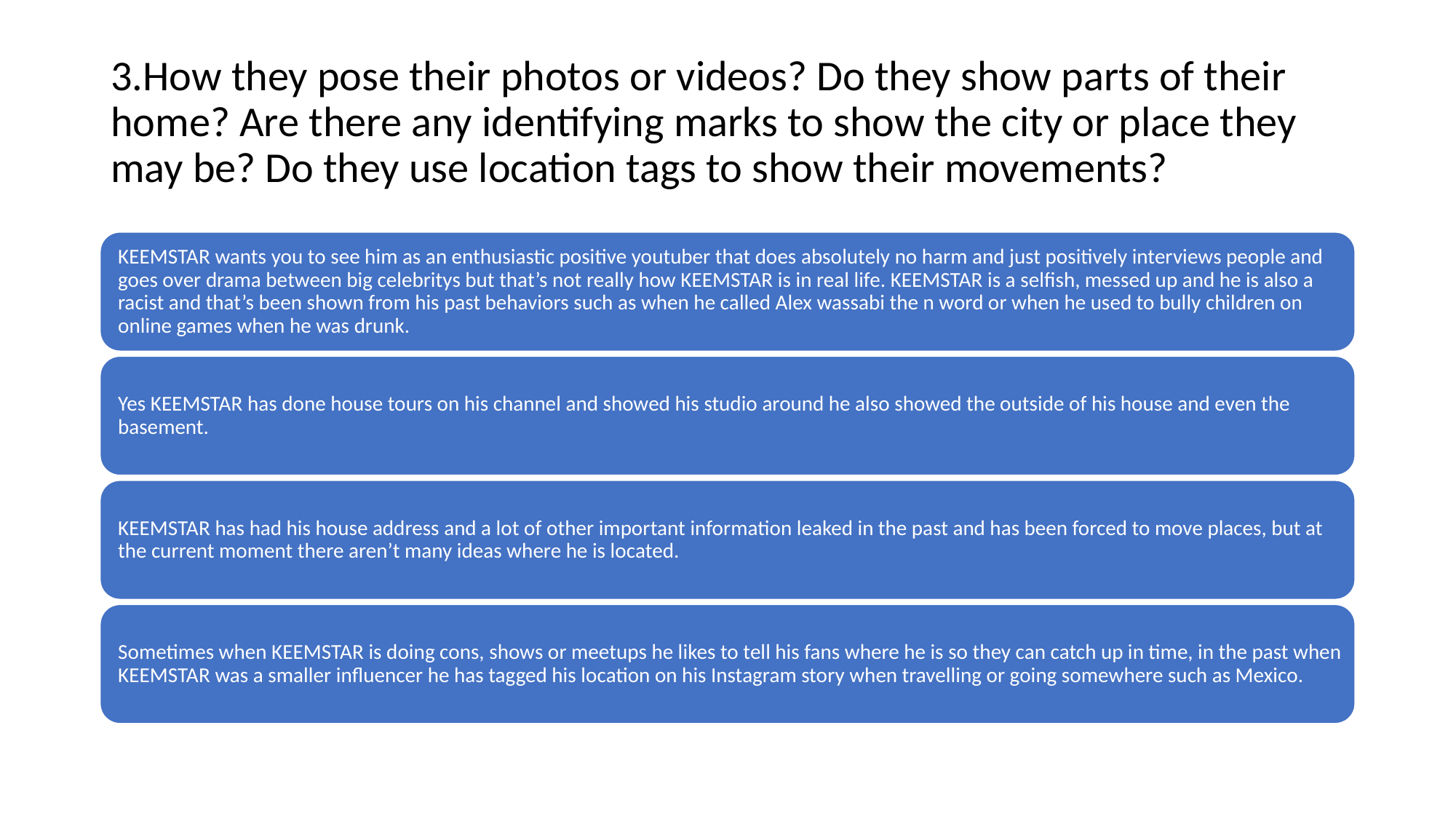

# 3.How they pose their photos or videos? Do they show parts of their home? Are there any identifying marks to show the city or place they may be? Do they use location tags to show their movements?
KEEMSTAR wants you to see him as an enthusiastic positive youtuber that does absolutely no harm and just positively interviews people and goes over drama between big celebritys but that’s not really how KEEMSTAR is in real life. KEEMSTAR is a selfish, messed up and he is also a racist and that’s been shown from his past behaviors such as when he called Alex wassabi the n word or when he used to bully children on online games when he was drunk.
Yes KEEMSTAR has done house tours on his channel and showed his studio around he also showed the outside of his house and even the basement.
KEEMSTAR has had his house address and a lot of other important information leaked in the past and has been forced to move places, but at the current moment there aren’t many ideas where he is located.
Sometimes when KEEMSTAR is doing cons, shows or meetups he likes to tell his fans where he is so they can catch up in time, in the past when KEEMSTAR was a smaller influencer he has tagged his location on his Instagram story when travelling or going somewhere such as Mexico.